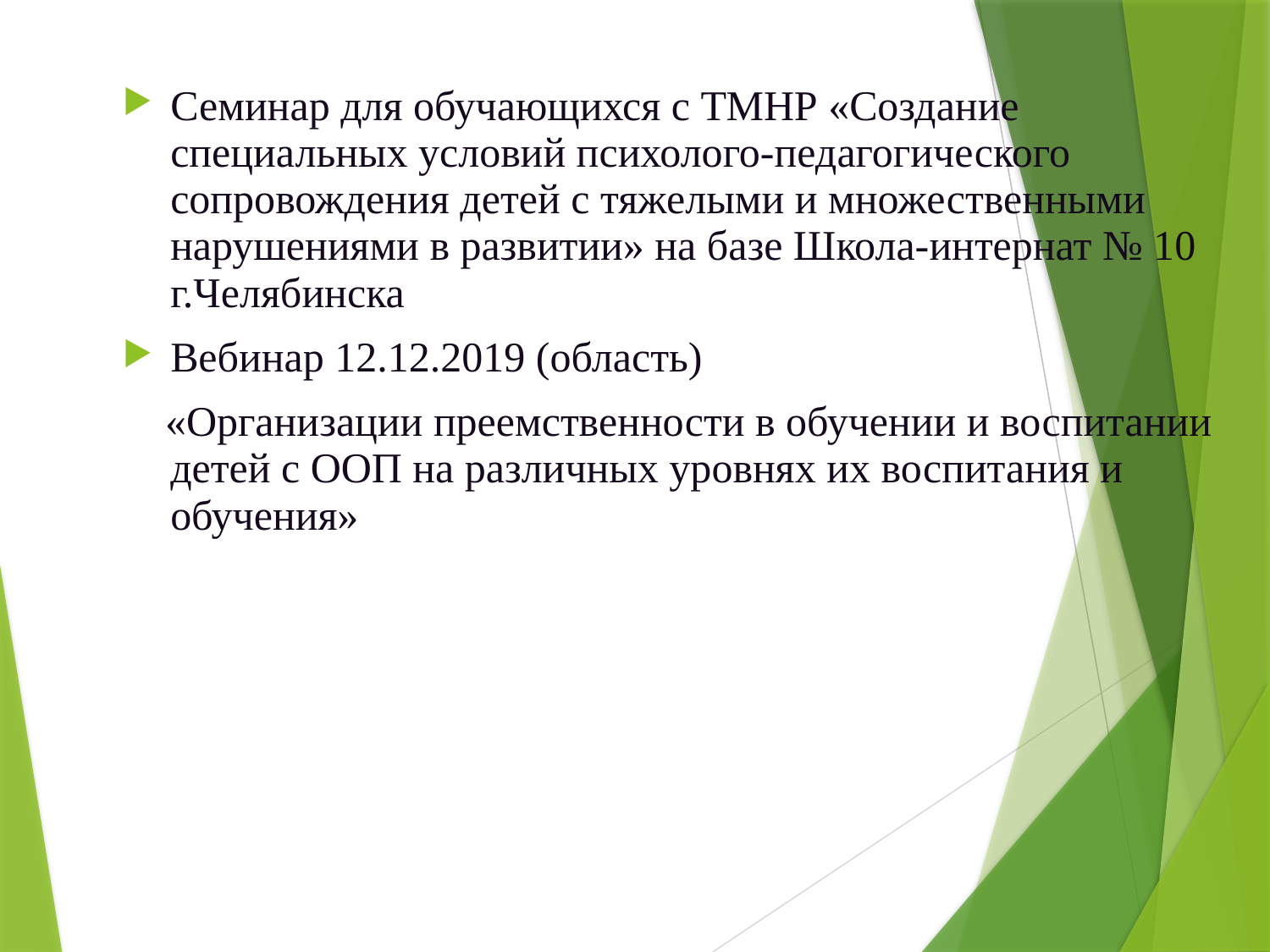

Семинар для обучающихся с ТМНР «Создание специальных условий психолого-педагогического сопровождения детей с тяжелыми и множественными нарушениями в развитии» на базе Школа-интернат № 10 г.Челябинска
Вебинар 12.12.2019 (область)
    «Организации преемственности в обучении и воспитании детей с ООП на различных уровнях их воспитания и обучения»